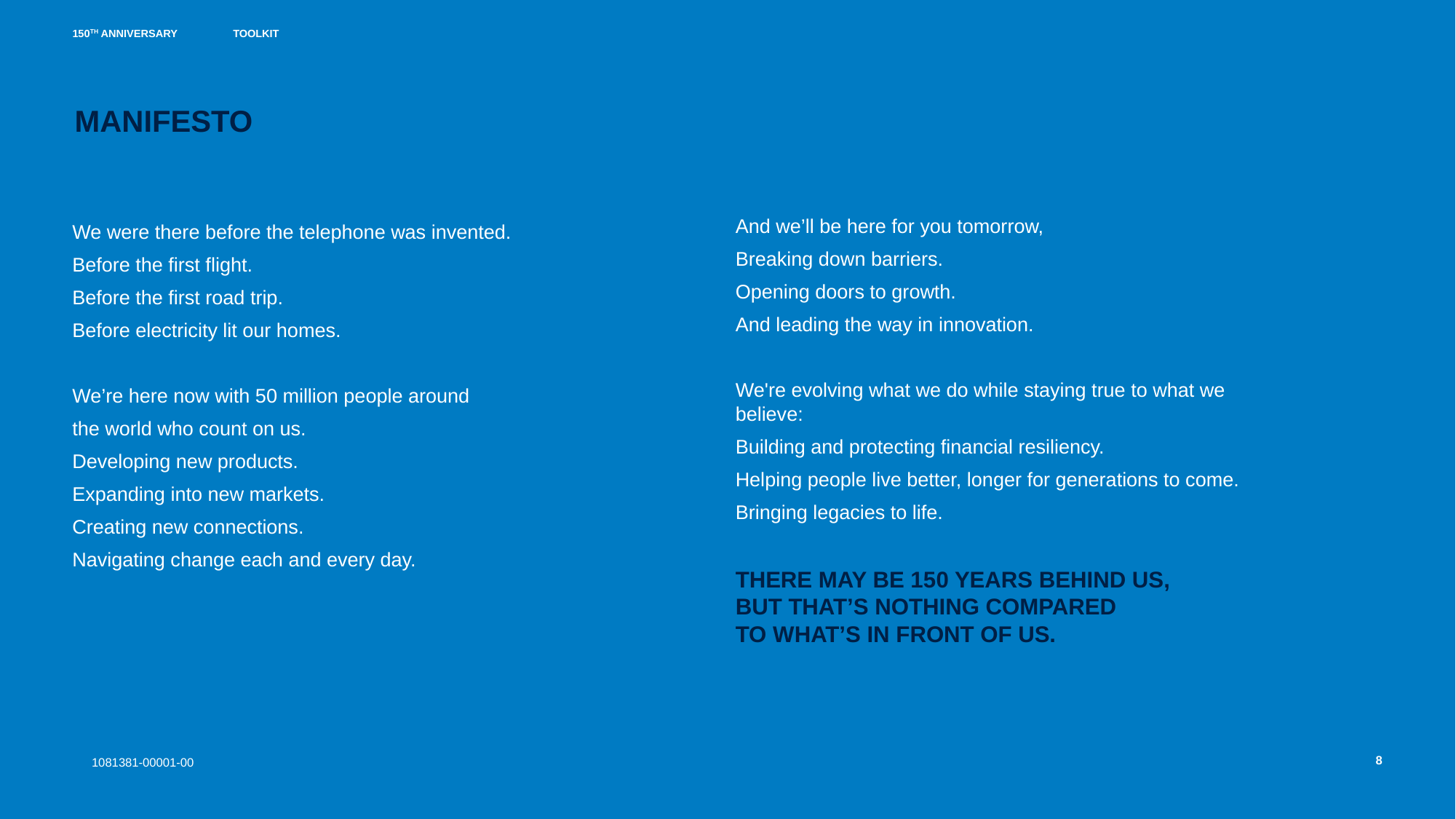

# MANIFESTO
And we’ll be here for you tomorrow, ​
Breaking down barriers. ​
Opening doors to growth. ​
And leading the way in innovation.​
​
We're evolving what we do while staying true to what we believe:​
Building and protecting financial resiliency. ​
Helping people live better, longer for generations to come.​
Bringing legacies to life.​
​
THERE MAY BE 150 YEARS BEHIND US, ​
BUT THAT’S NOTHING COMPARED
TO WHAT’S IN FRONT OF US.​
​
​
We were there before the telephone was invented.
Before the first flight.
Before the first road trip.
Before electricity lit our homes.

We’re here now with 50 million people around
the world who count on us.
Developing new products.
Expanding into new markets.
Creating new connections.
Navigating change each and every day.
1081381-00001-00